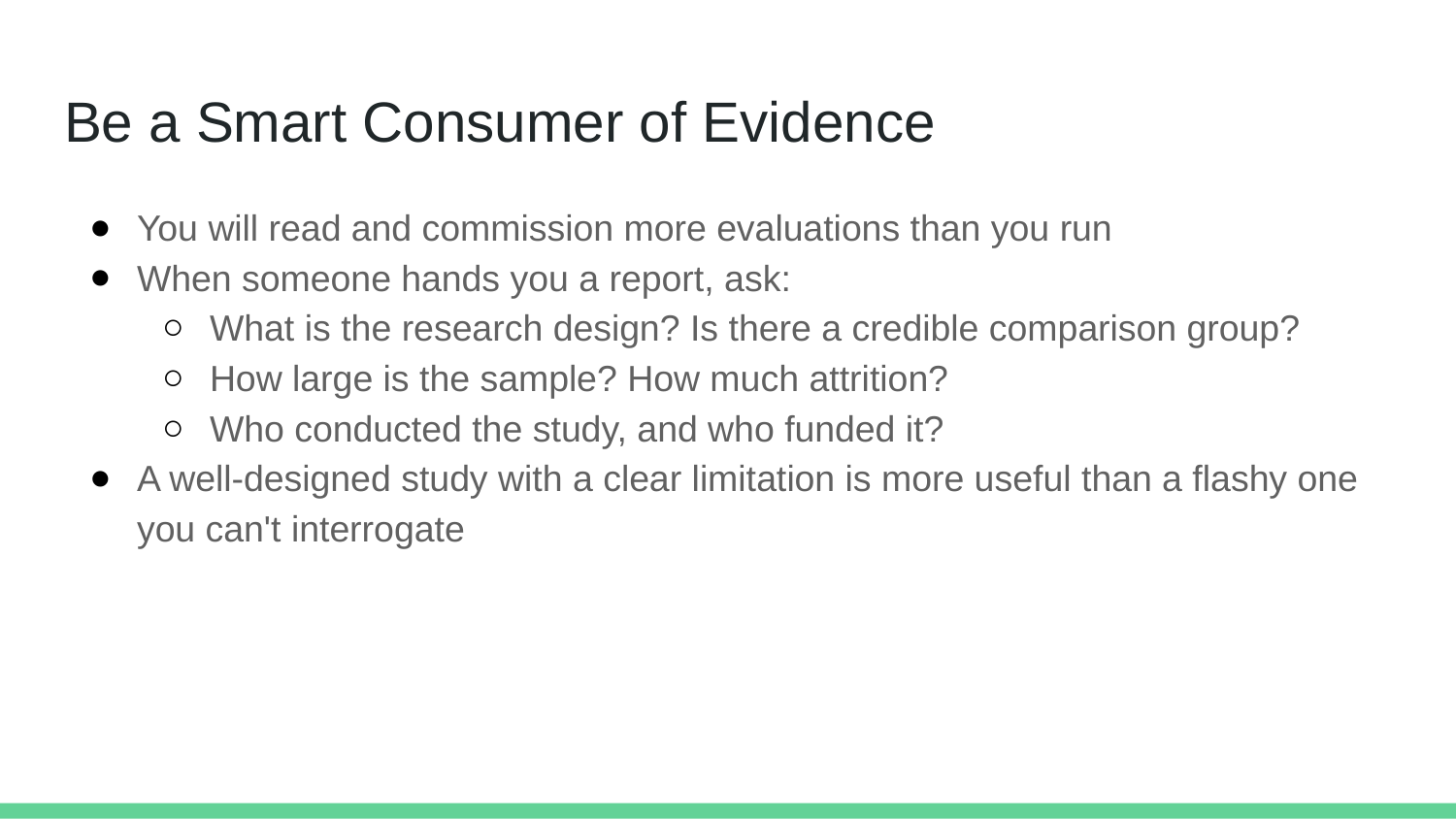

# Be a Smart Consumer of Evidence
You will read and commission more evaluations than you run
When someone hands you a report, ask:
What is the research design? Is there a credible comparison group?
How large is the sample? How much attrition?
Who conducted the study, and who funded it?
A well-designed study with a clear limitation is more useful than a flashy one you can't interrogate